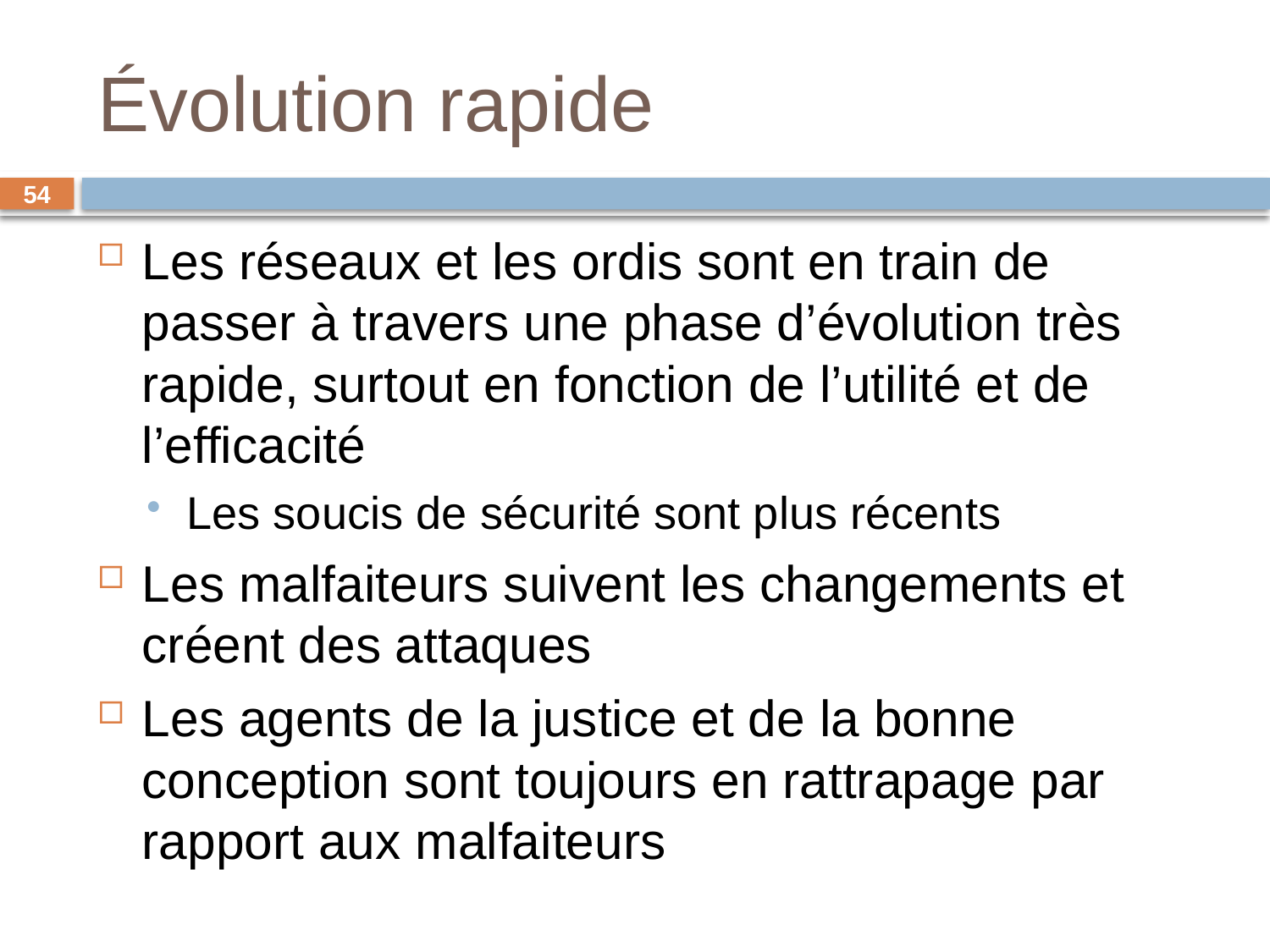

# Évolution rapide
54
Les réseaux et les ordis sont en train de passer à travers une phase d’évolution très rapide, surtout en fonction de l’utilité et de l’efficacité
Les soucis de sécurité sont plus récents
Les malfaiteurs suivent les changements et créent des attaques
Les agents de la justice et de la bonne conception sont toujours en rattrapage par rapport aux malfaiteurs